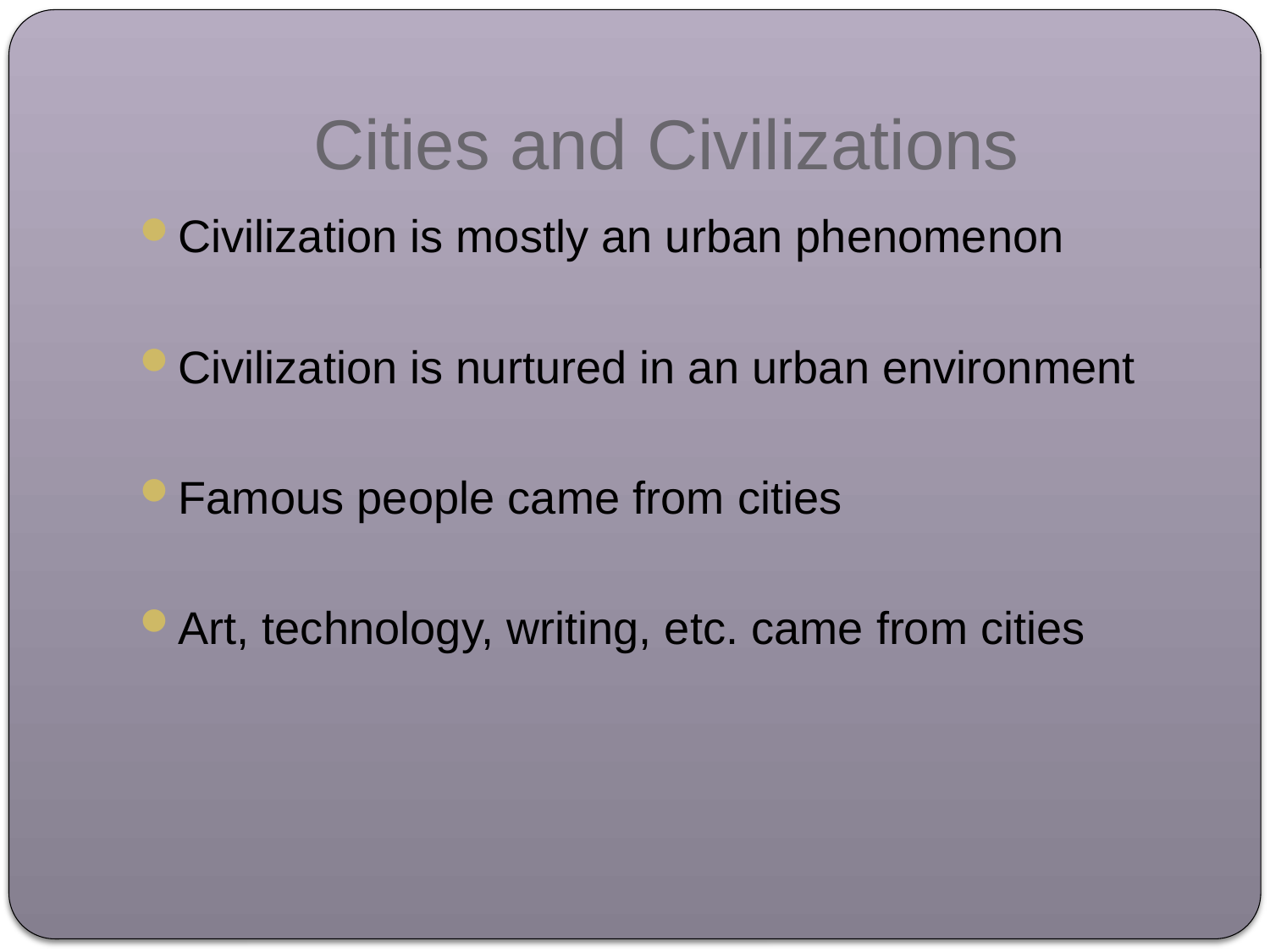

# Cities and Civilizations
Civilization is mostly an urban phenomenon

Civilization is nurtured in an urban environment

Famous people came from cities

Art, technology, writing, etc. came from cities